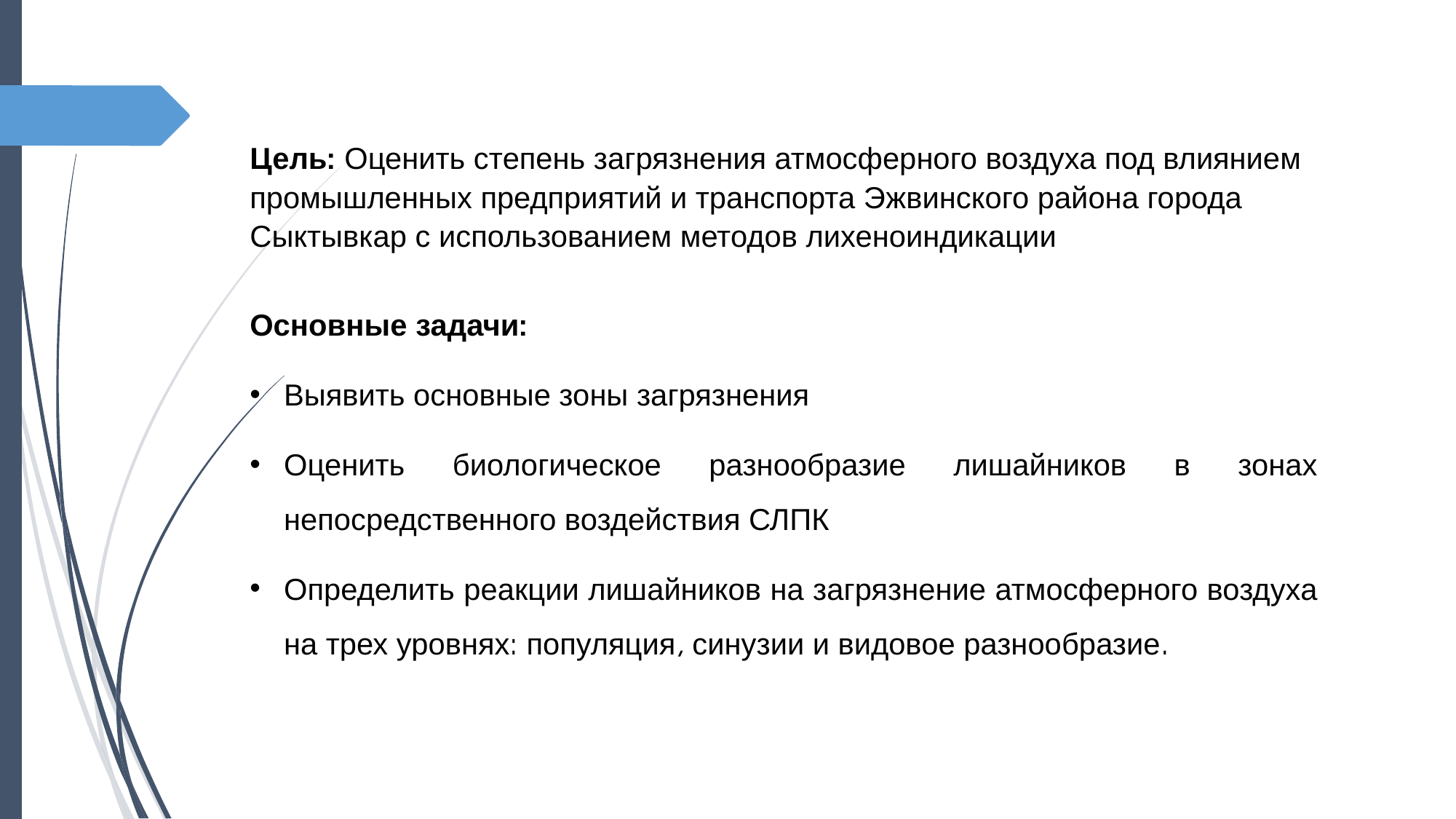

Цель: Оценить степень загрязнения атмосферного воздуха под влиянием промышленных предприятий и транспорта Эжвинского района города Сыктывкар с использованием методов лихеноиндикации
Основные задачи:
Выявить основные зоны загрязнения
Оценить биологическое разнообразие лишайников в зонах непосредственного воздействия СЛПК
Определить реакции лишайников на загрязнение атмосферного воздуха на трех уровнях: популяция, синузии и видовое разнообразие.